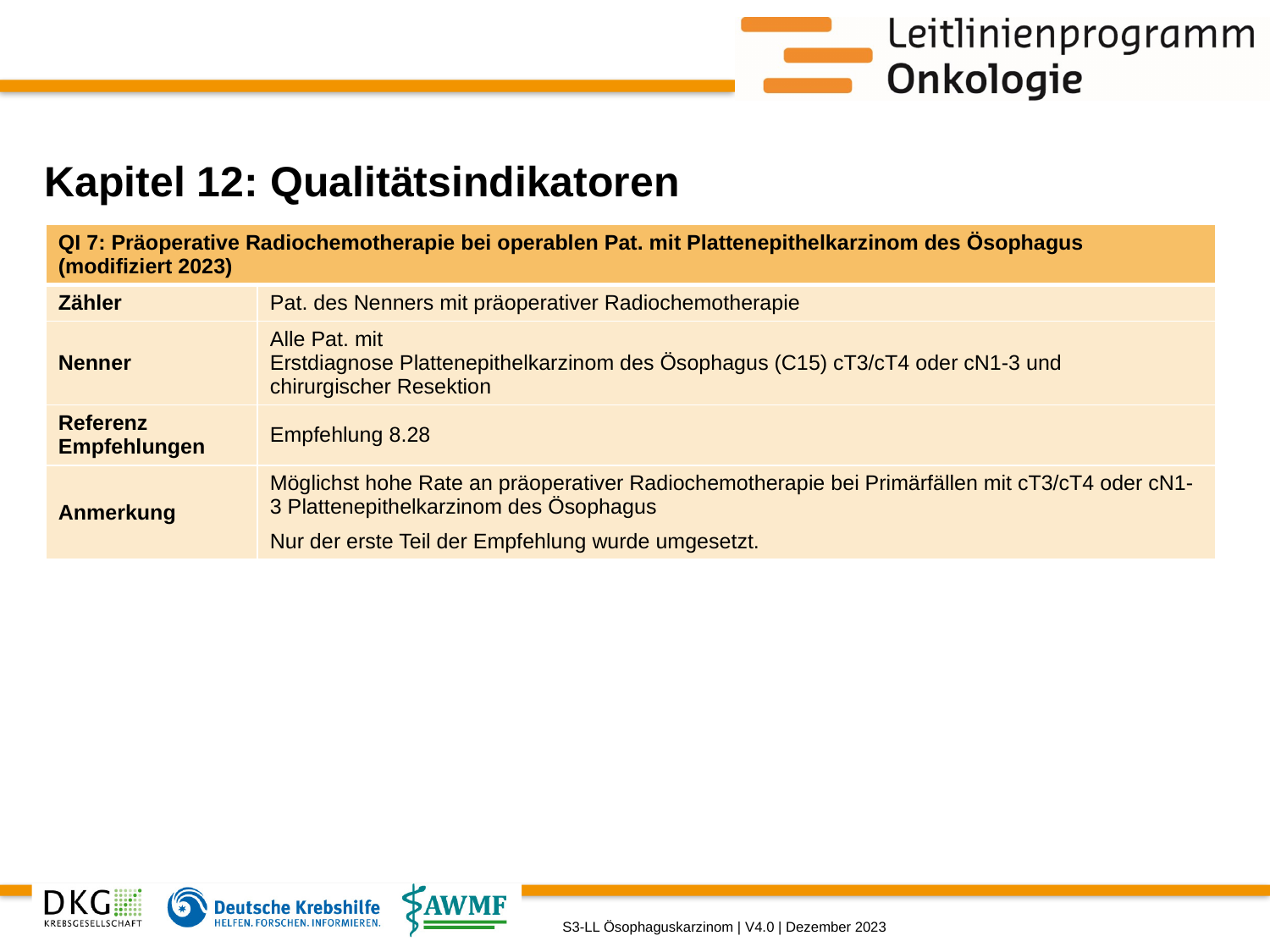

# Kapitel 12: Qualitätsindikatoren
| QI 7: Präoperative Radiochemotherapie bei operablen Pat. mit Plattenepithelkarzinom des Ösophagus (modifiziert 2023) |  |
| --- | --- |
| Zähler | Pat. des Nenners mit präoperativer Radiochemotherapie |
| Nenner | Alle Pat. mit Erstdiagnose Plattenepithelkarzinom des Ösophagus (C15) cT3/cT4 oder cN1-3 und chirurgischer Resektion |
| Referenz Empfehlungen | Empfehlung 8.28 |
| Anmerkung | Möglichst hohe Rate an präoperativer Radiochemotherapie bei Primärfällen mit cT3/cT4 oder cN1-3 Plattenepithelkarzinom des Ösophagus Nur der erste Teil der Empfehlung wurde umgesetzt. |
S3-LL Ösophaguskarzinom | V4.0 | Dezember 2023